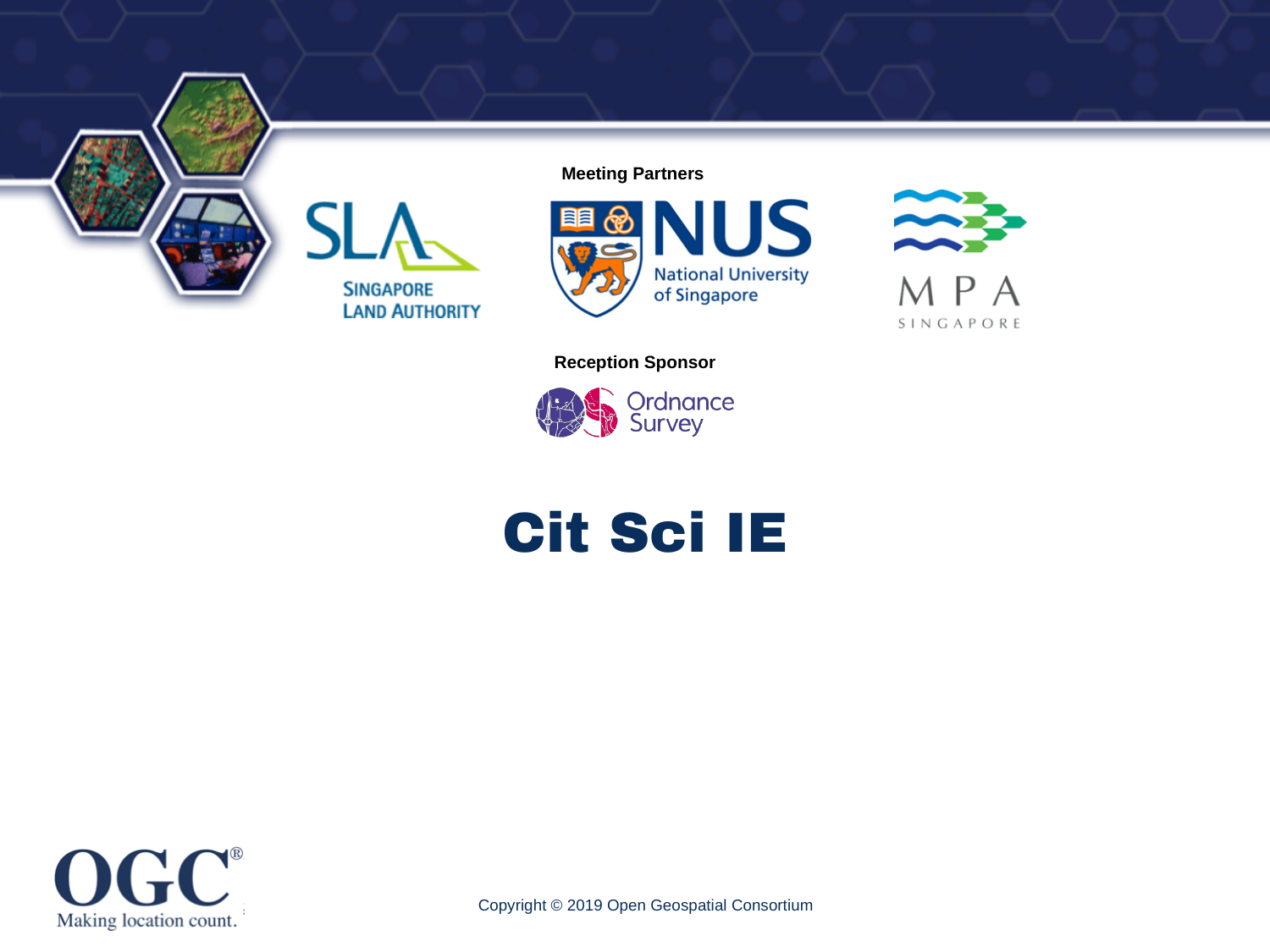

# Cit Sci IE

Copyright © 2019 Open Geospatial Consortium